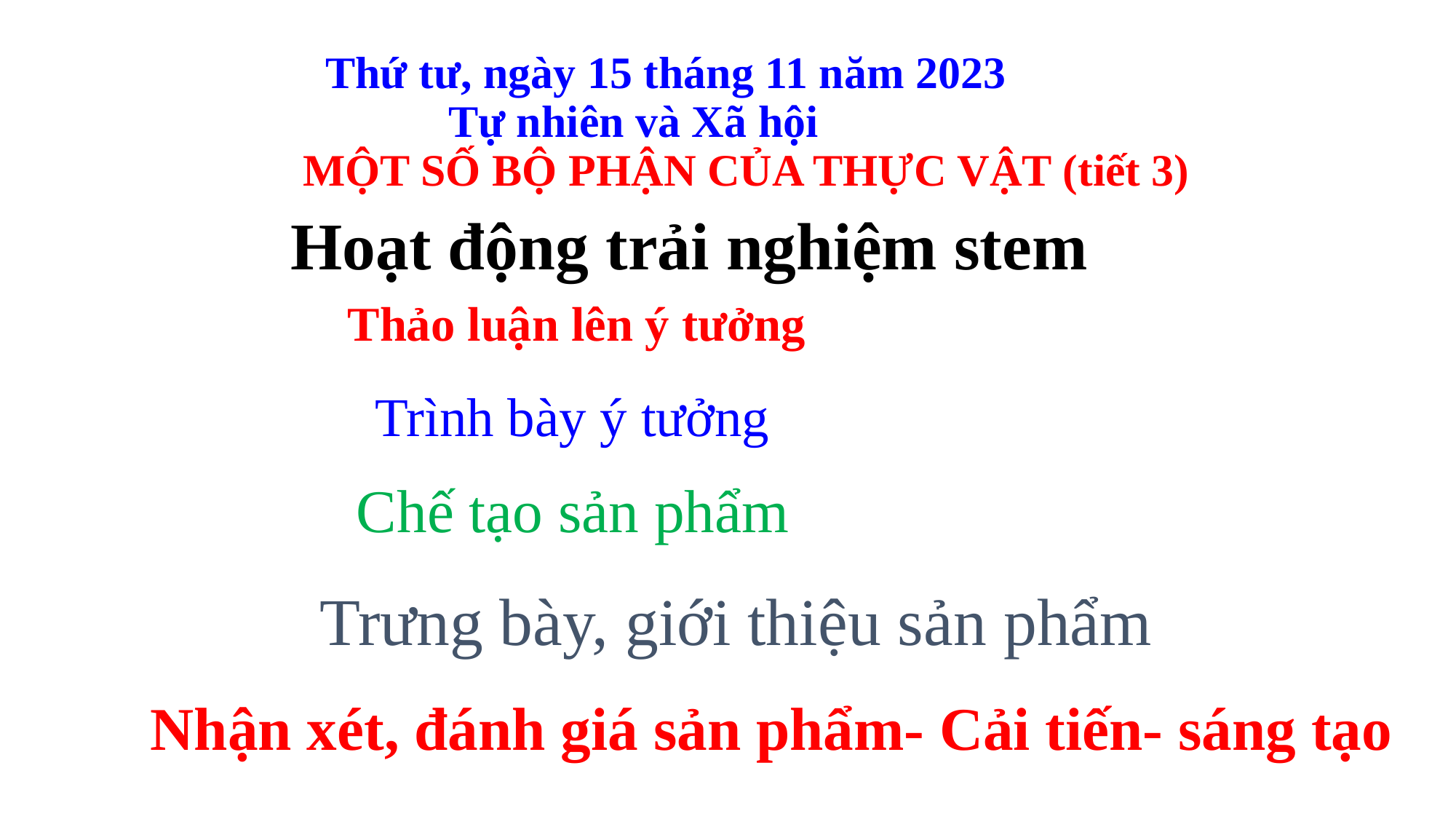

# Thứ tư, ngày 15 tháng 11 năm 2023 Tự nhiên và Xã hội MỘT SỐ BỘ PHẬN CỦA THỰC VẬT (tiết 3)
              Hoạt động trải nghiệm stem
                      Thảo luận lên ý tưởng
   Trình bày ý tưởng
Chế tạo sản phẩm
Trưng bày, giới thiệu sản phẩm
Nhận xét, đánh giá sản phẩm- Cải tiến- sáng tạo